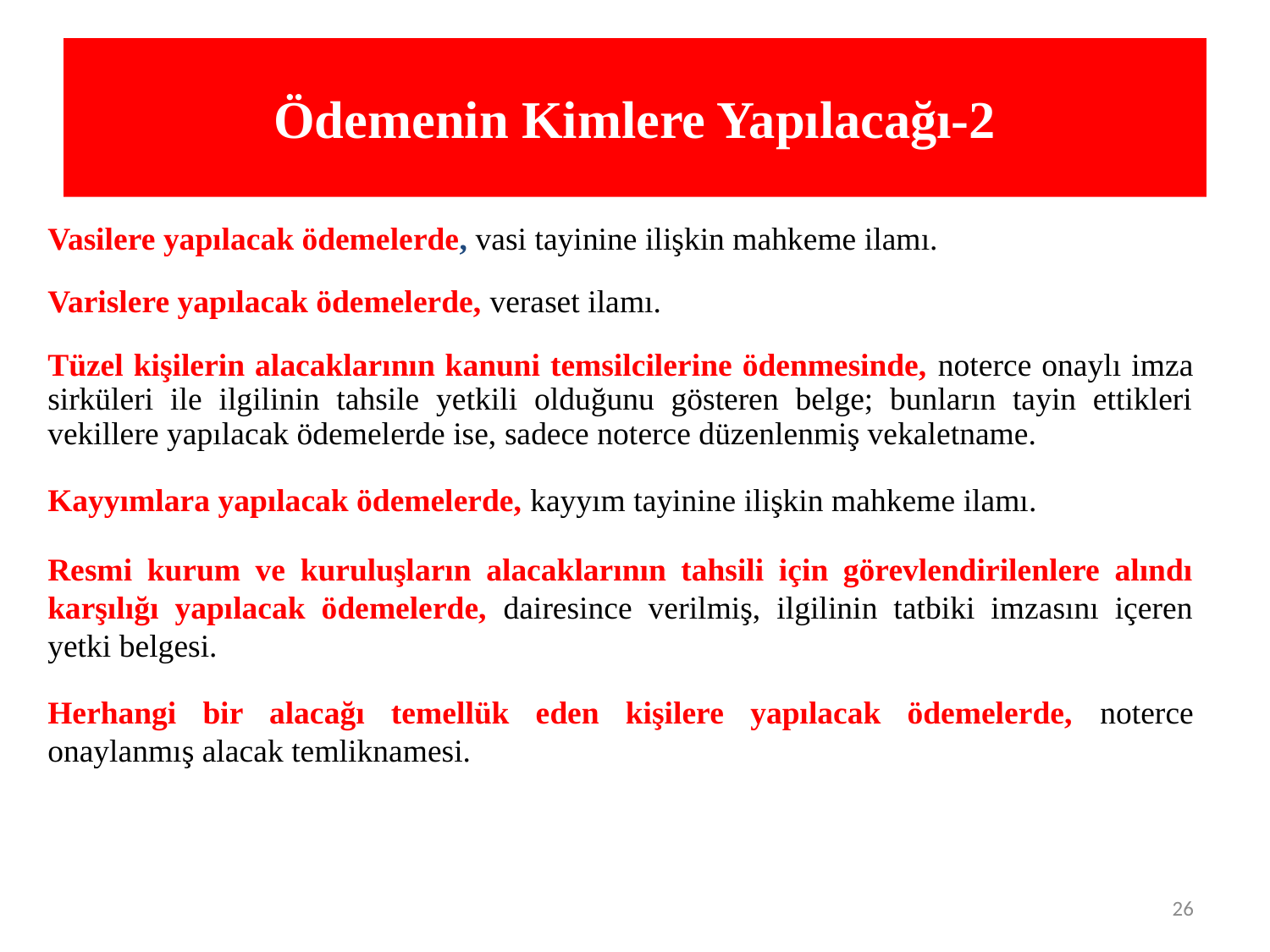

# Ödemenin Kimlere Yapılacağı-2
Vasilere yapılacak ödemelerde, vasi tayinine ilişkin mahkeme ilamı.

Varislere yapılacak ödemelerde, veraset ilamı.

Tüzel kişilerin alacaklarının kanuni temsilcilerine ödenmesinde, noterce onaylı imza sirküleri ile ilgilinin tahsile yetkili olduğunu gösteren belge; bunların tayin ettikleri vekillere yapılacak ödemelerde ise, sadece noterce düzenlenmiş vekaletname.

Kayyımlara yapılacak ödemelerde, kayyım tayinine ilişkin mahkeme ilamı.

Resmi kurum ve kuruluşların alacaklarının tahsili için görevlendirilenlere alındı karşılığı yapılacak ödemelerde, dairesince verilmiş, ilgilinin tatbiki imzasını içeren yetki belgesi.

Herhangi bir alacağı temellük eden kişilere yapılacak ödemelerde, noterce onaylanmış alacak temliknamesi.

26